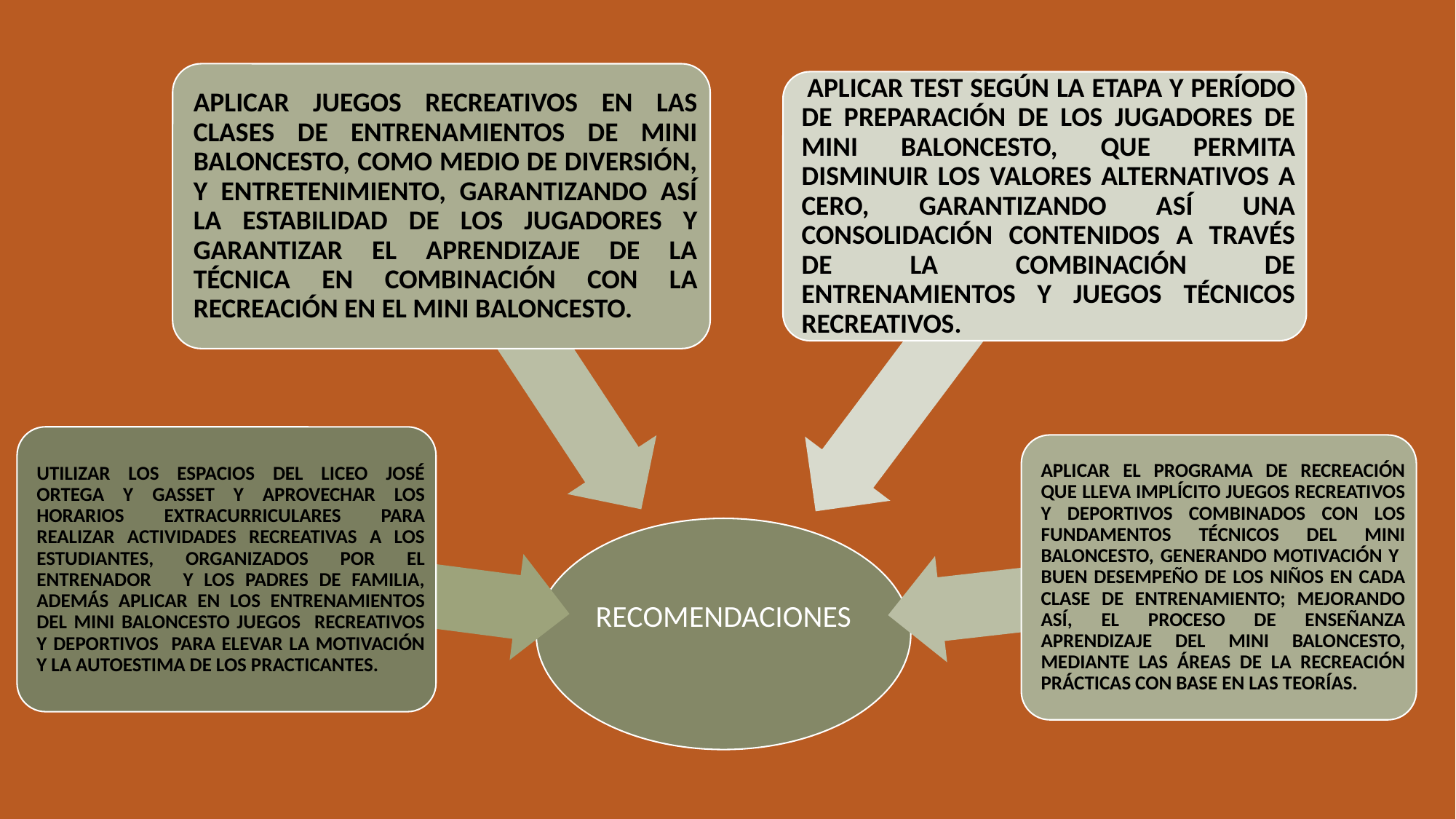

RECOMENDACIONES
UTILIZAR LOS ESPACIOS DEL LICEO JOSÉ ORTEGA Y GASSET Y APROVECHAR LOS HORARIOS EXTRACURRICULARES PARA REALIZAR ACTIVIDADES RECREATIVAS A LOS ESTUDIANTES, ORGANIZADOS POR EL ENTRENADOR   Y LOS PADRES DE FAMILIA, ADEMÁS APLICAR EN LOS ENTRENAMIENTOS DEL MINI BALONCESTO JUEGOS  RECREATIVOS Y DEPORTIVOS  PARA ELEVAR LA MOTIVACIÓN Y LA AUTOESTIMA DE LOS PRACTICANTES.
APLICAR JUEGOS RECREATIVOS EN LAS CLASES DE ENTRENAMIENTOS DE MINI BALONCESTO, COMO MEDIO DE DIVERSIÓN, Y ENTRETENIMIENTO, GARANTIZANDO ASÍ LA ESTABILIDAD DE LOS JUGADORES Y GARANTIZAR EL APRENDIZAJE DE LA TÉCNICA EN COMBINACIÓN CON LA RECREACIÓN EN EL MINI BALONCESTO.
 APLICAR TEST SEGÚN LA ETAPA Y PERÍODO DE PREPARACIÓN DE LOS JUGADORES DE MINI BALONCESTO, QUE PERMITA DISMINUIR LOS VALORES ALTERNATIVOS A CERO, GARANTIZANDO ASÍ UNA CONSOLIDACIÓN CONTENIDOS A TRAVÉS DE LA COMBINACIÓN DE ENTRENAMIENTOS Y JUEGOS TÉCNICOS RECREATIVOS.
APLICAR EL PROGRAMA DE RECREACIÓN QUE LLEVA IMPLÍCITO JUEGOS RECREATIVOS Y DEPORTIVOS COMBINADOS CON LOS FUNDAMENTOS TÉCNICOS DEL MINI BALONCESTO, GENERANDO MOTIVACIÓN Y  BUEN DESEMPEÑO DE LOS NIÑOS EN CADA CLASE DE ENTRENAMIENTO; MEJORANDO ASÍ, EL PROCESO DE ENSEÑANZA APRENDIZAJE DEL MINI BALONCESTO, MEDIANTE LAS ÁREAS DE LA RECREACIÓN PRÁCTICAS CON BASE EN LAS TEORÍAS.